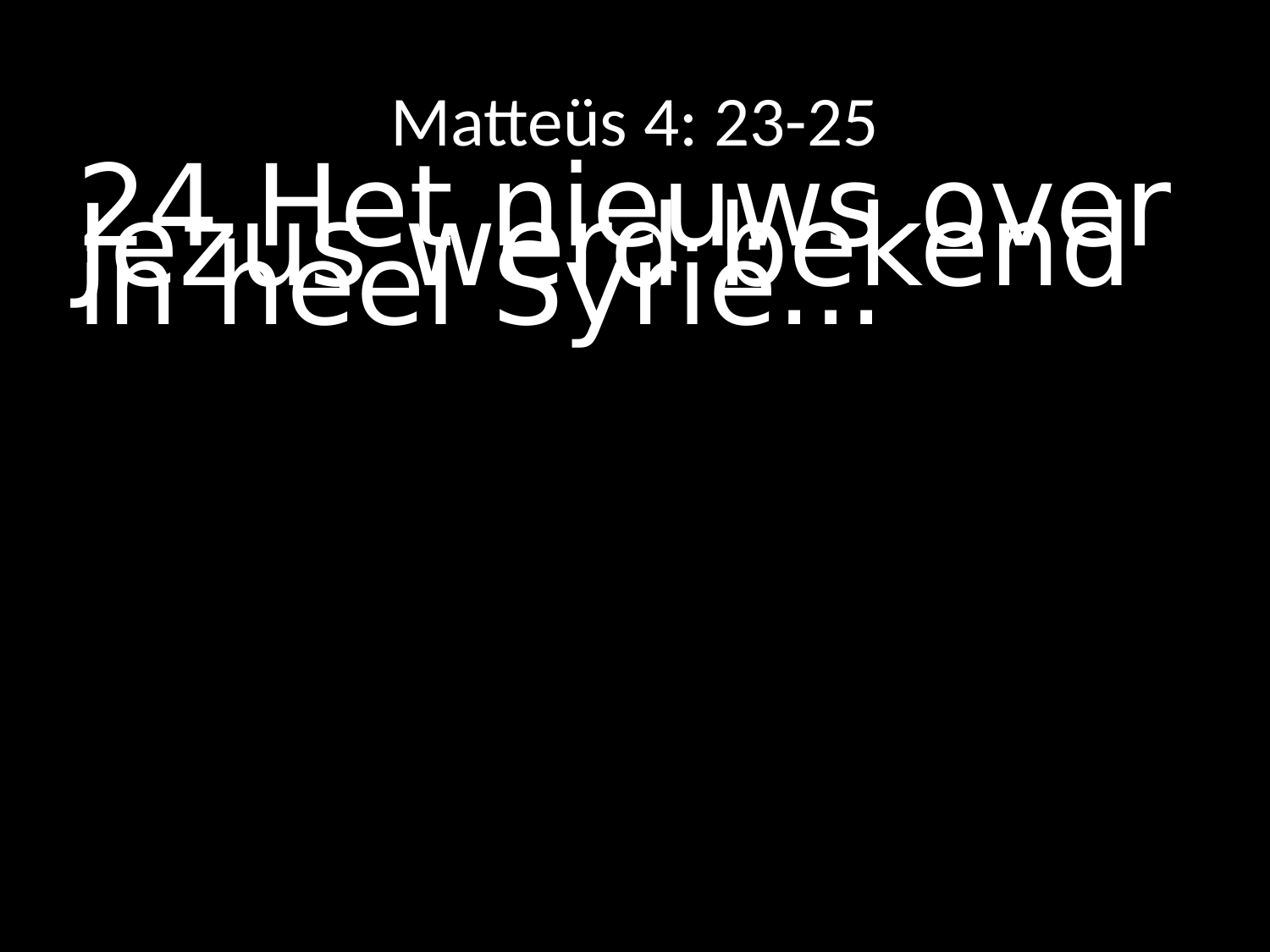

# Matteüs 4: 23-25
24 Het nieuws over Jezus werd bekend in heel Syrië...